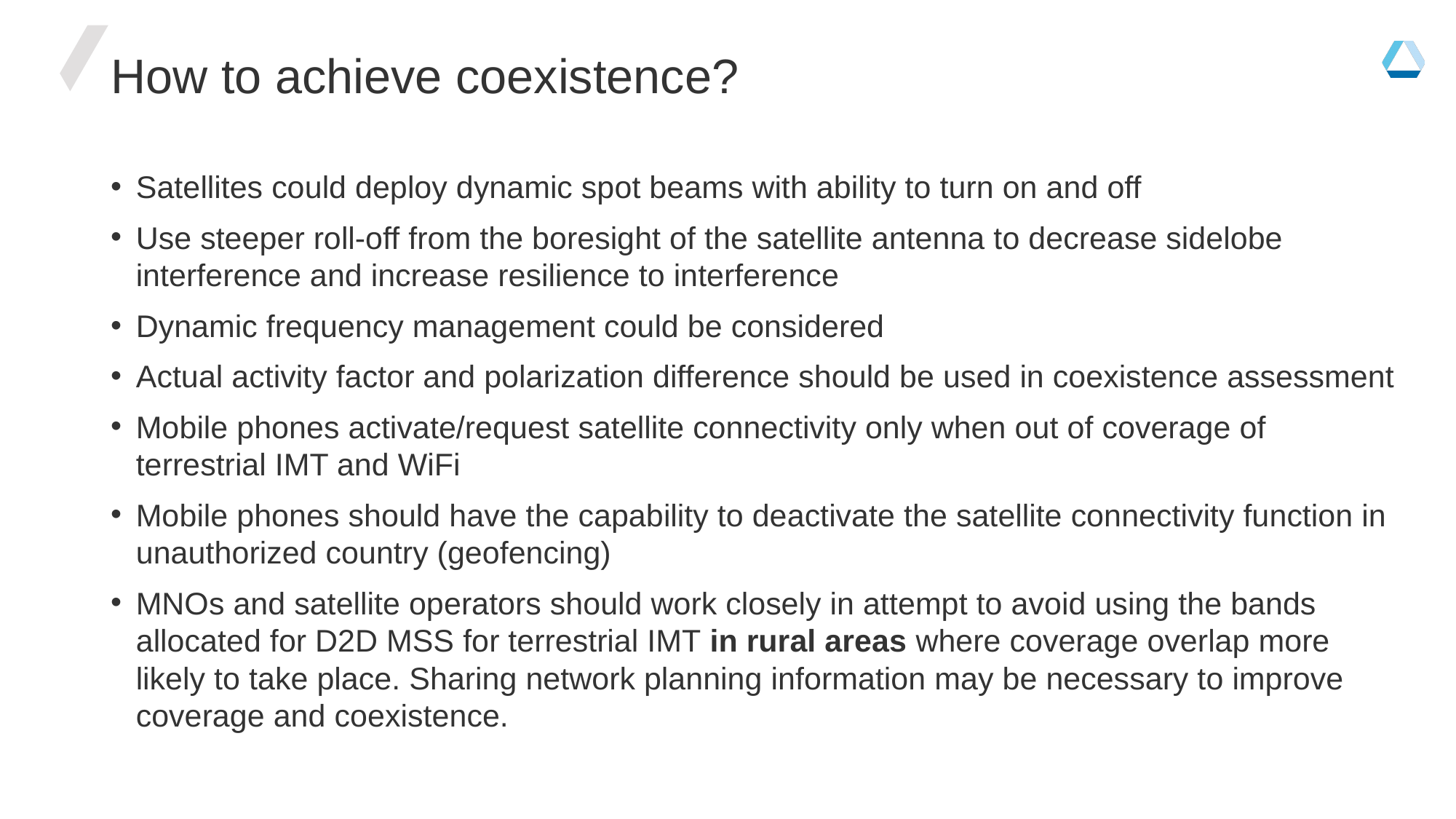

# How to achieve coexistence?
Satellites could deploy dynamic spot beams with ability to turn on and off
Use steeper roll-off from the boresight of the satellite antenna to decrease sidelobe interference and increase resilience to interference
Dynamic frequency management could be considered
Actual activity factor and polarization difference should be used in coexistence assessment
Mobile phones activate/request satellite connectivity only when out of coverage of terrestrial IMT and WiFi
Mobile phones should have the capability to deactivate the satellite connectivity function in unauthorized country (geofencing)
MNOs and satellite operators should work closely in attempt to avoid using the bands allocated for D2D MSS for terrestrial IMT in rural areas where coverage overlap more likely to take place. Sharing network planning information may be necessary to improve coverage and coexistence.